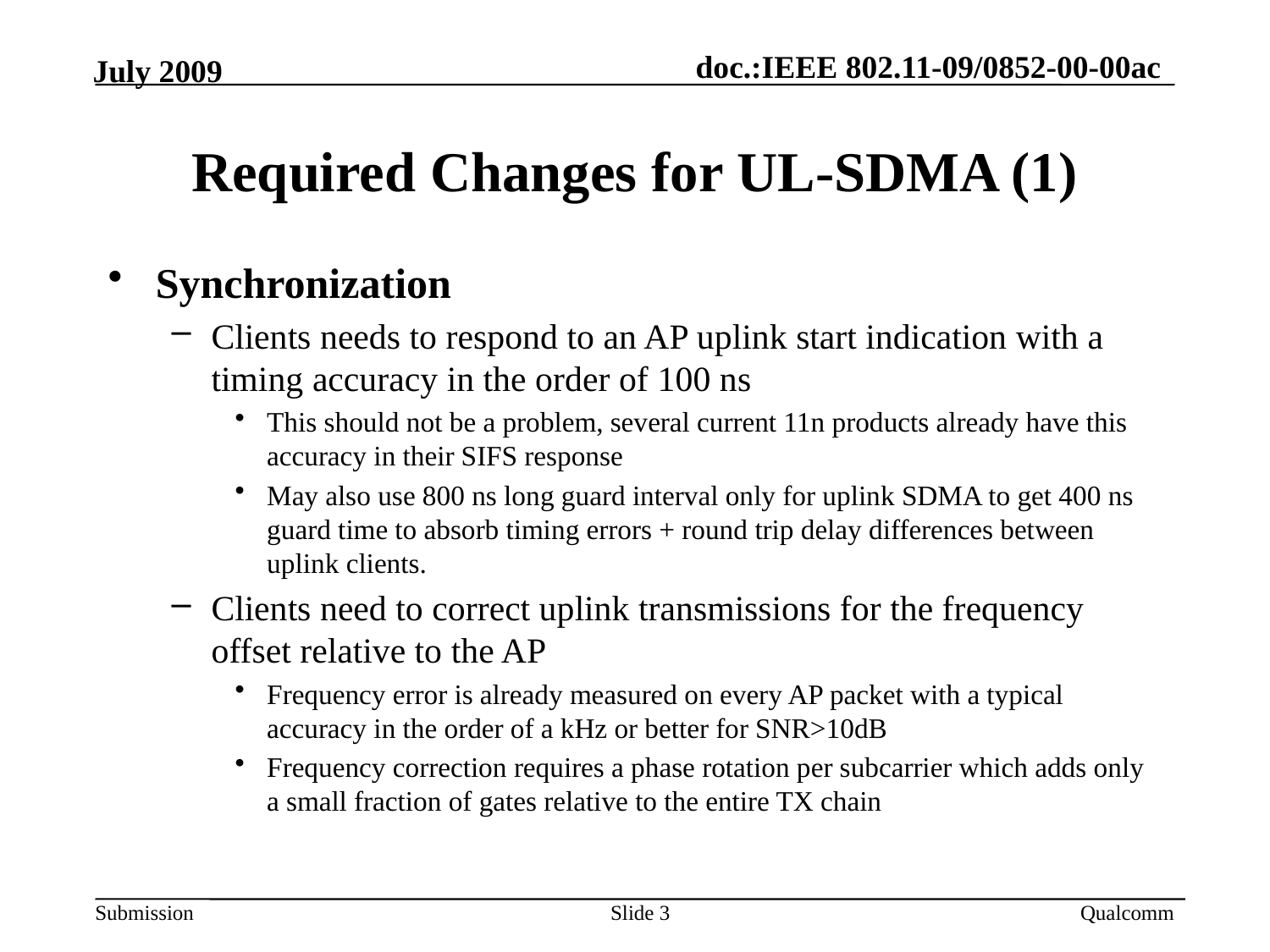

Required Changes for UL-SDMA (1)

Synchronization
Clients needs to respond to an AP uplink start indication with a timing accuracy in the order of 100 ns
This should not be a problem, several current 11n products already have this accuracy in their SIFS response
May also use 800 ns long guard interval only for uplink SDMA to get 400 ns guard time to absorb timing errors + round trip delay differences between uplink clients.
Clients need to correct uplink transmissions for the frequency offset relative to the AP
Frequency error is already measured on every AP packet with a typical accuracy in the order of a kHz or better for SNR>10dB
Frequency correction requires a phase rotation per subcarrier which adds only a small fraction of gates relative to the entire TX chain
Slide 3